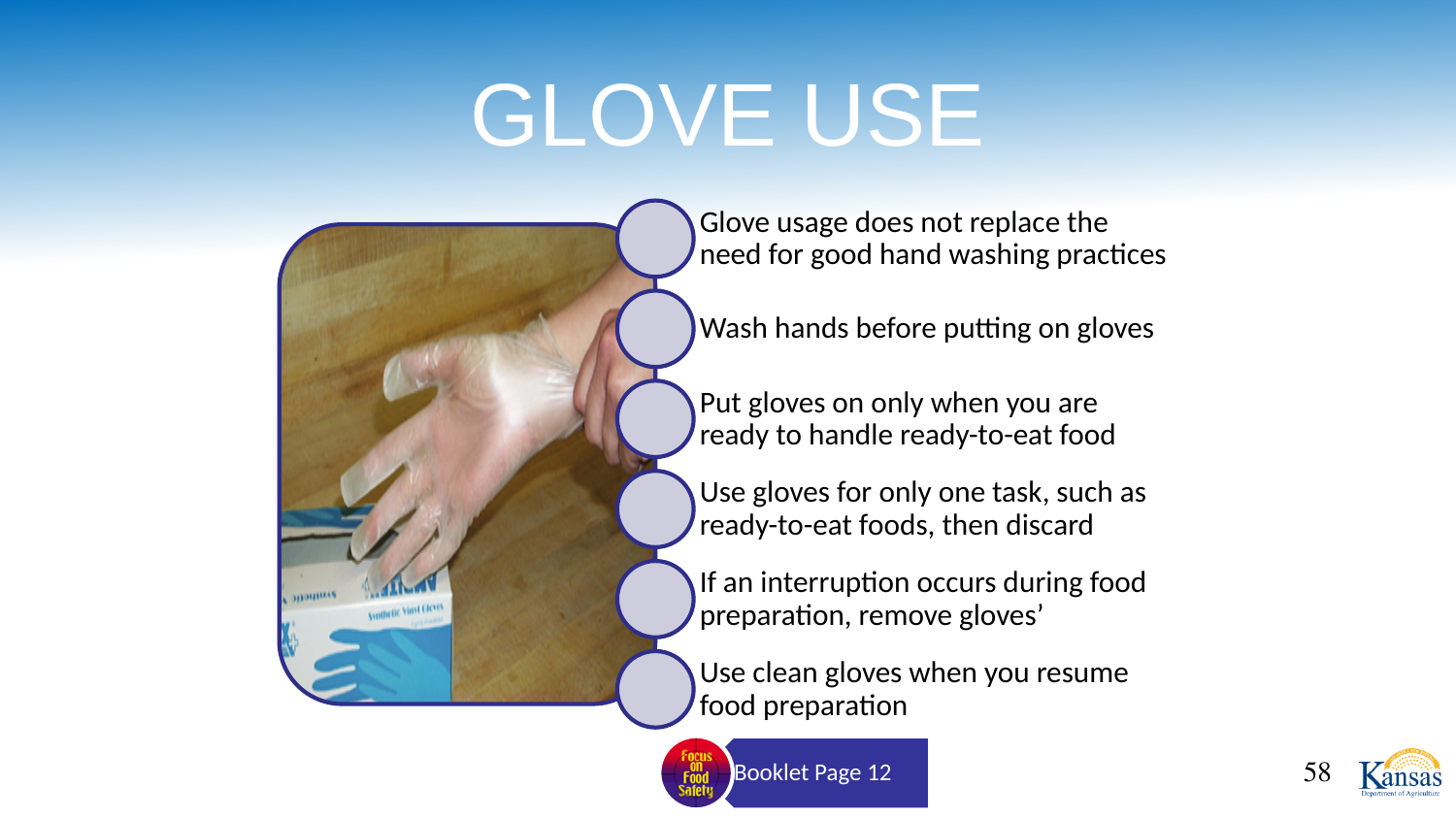

# GLOVE USE

Glove usage does not replace the need for good hand washing practices
Wash hands before putting on gloves
Put gloves on only when you are ready to handle ready-to-eat food
Use gloves for only one task, such as ready-to-eat foods, then discard
If an interruption occurs during food preparation, remove gloves’
Use clean gloves when you resume food preparation
Booklet Page 12
58